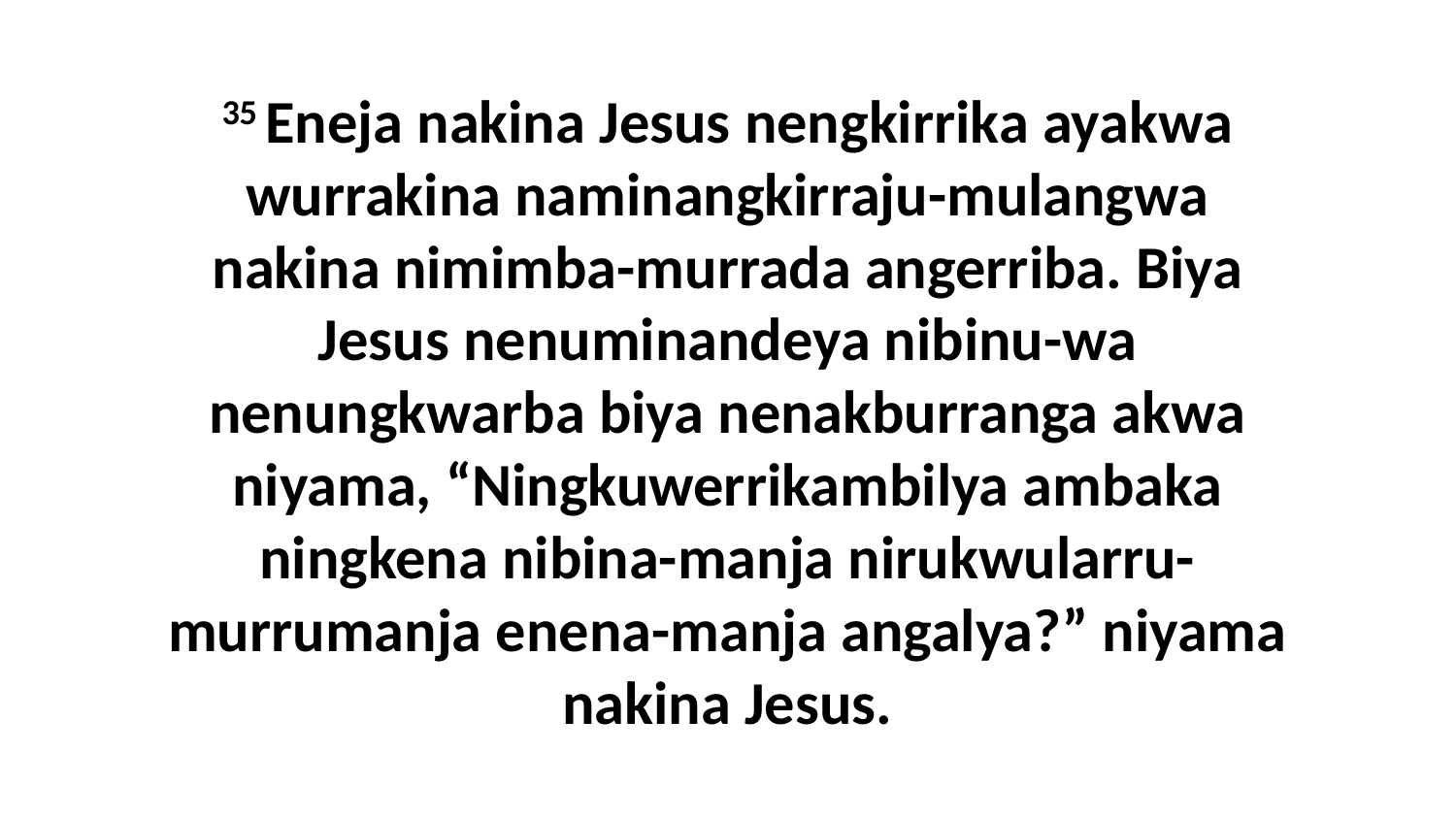

35 Eneja nakina Jesus nengkirrika ayakwa wurrakina naminangkirraju-mulangwa nakina nimimba-murrada angerriba. Biya Jesus nenuminandeya nibinu-wa nenungkwarba biya nenakburranga akwa niyama, “Ningkuwerrikambilya ambaka ningkena nibina-manja nirukwularru-murrumanja enena-manja angalya?” niyama nakina Jesus.